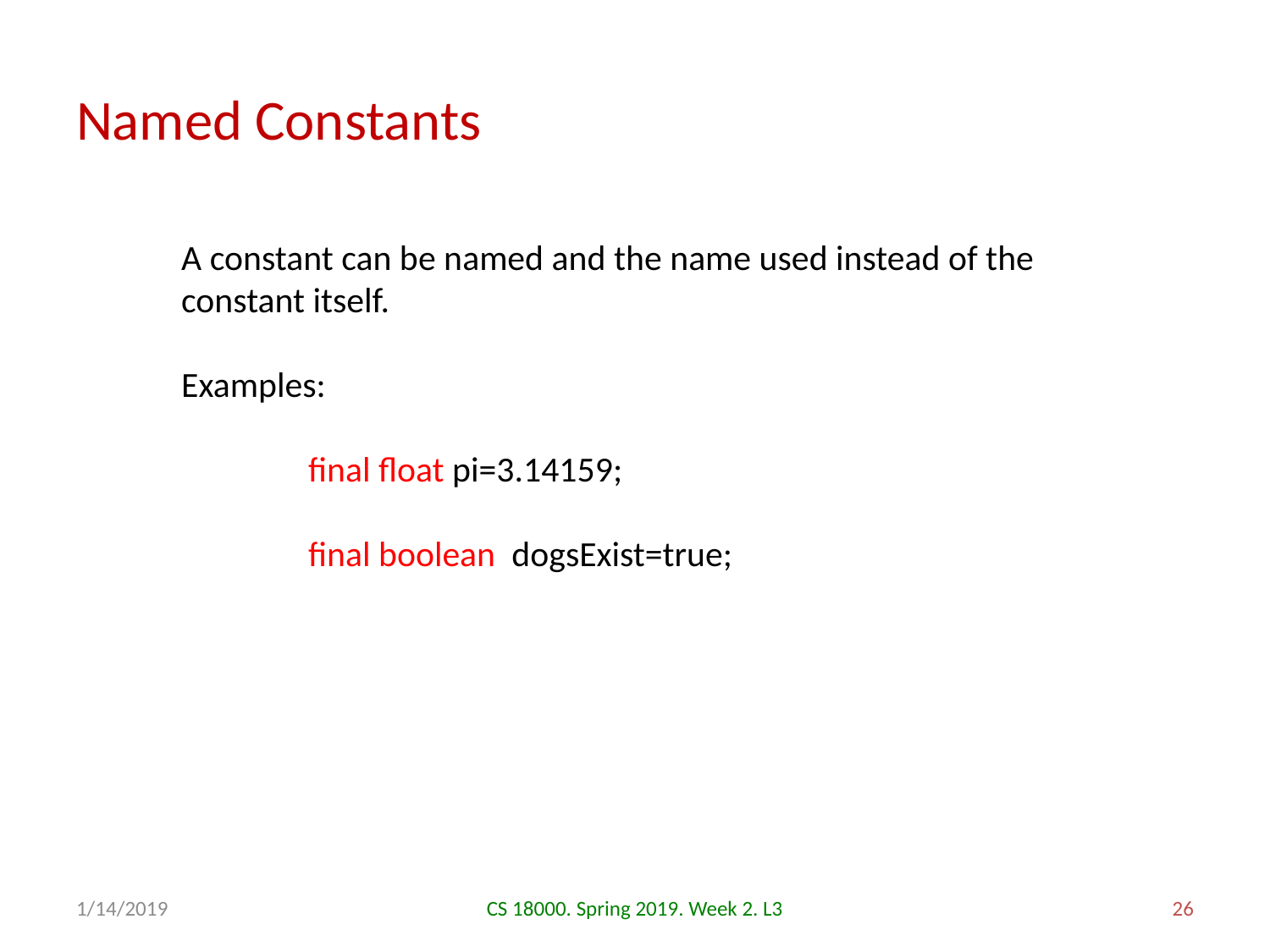

# Named Constants
A constant can be named and the name used instead of the constant itself.

Examples:

	final float pi=3.14159;

	final boolean  dogsExist=true;

1/14/2019
CS 18000. Spring 2019. Week 2. L3
26